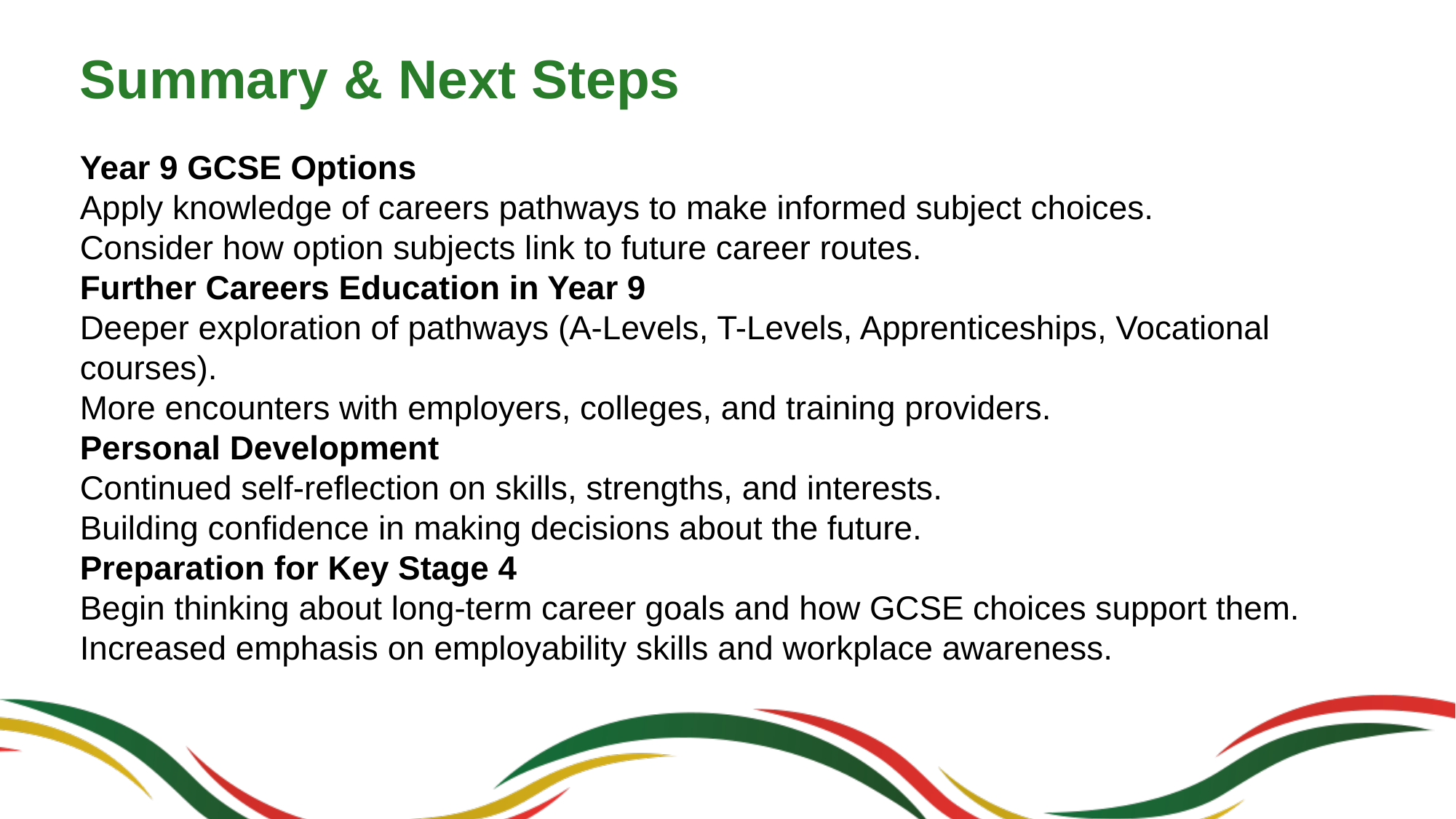

# Summary & Next Steps
Year 9 GCSE Options
Apply knowledge of careers pathways to make informed subject choices.
Consider how option subjects link to future career routes.
Further Careers Education in Year 9
Deeper exploration of pathways (A-Levels, T-Levels, Apprenticeships, Vocational courses).
More encounters with employers, colleges, and training providers.
Personal Development
Continued self-reflection on skills, strengths, and interests.
Building confidence in making decisions about the future.
Preparation for Key Stage 4
Begin thinking about long-term career goals and how GCSE choices support them.
Increased emphasis on employability skills and workplace awareness.